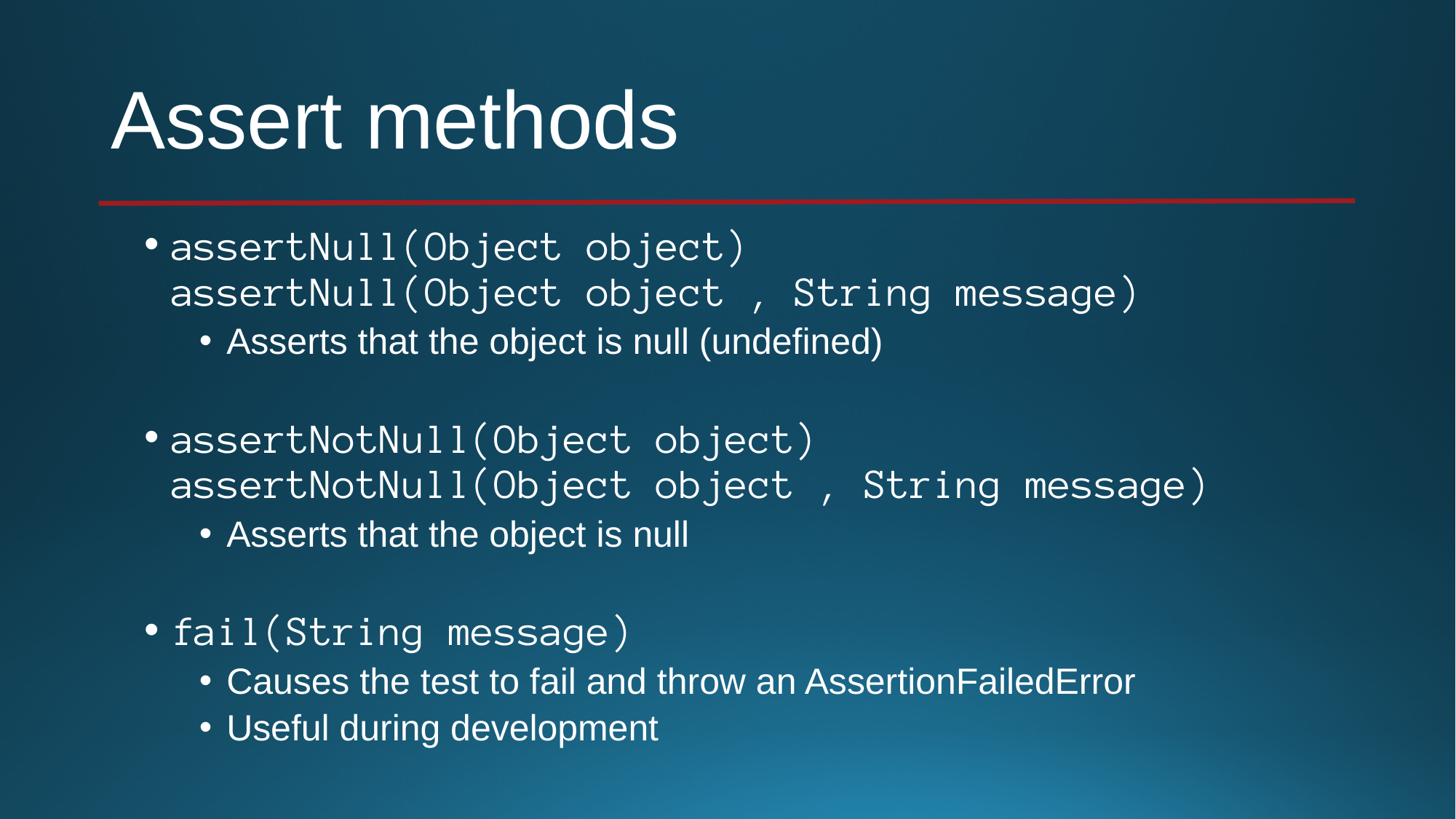

# Assert methods
assertNull(Object object)
assertNull(Object object , String message)
Asserts that the object is null (undefined)
assertNotNull(Object object)
assertNotNull(Object object , String message)
Asserts that the object is null
fail(String message)
Causes the test to fail and throw an AssertionFailedError
Useful during development